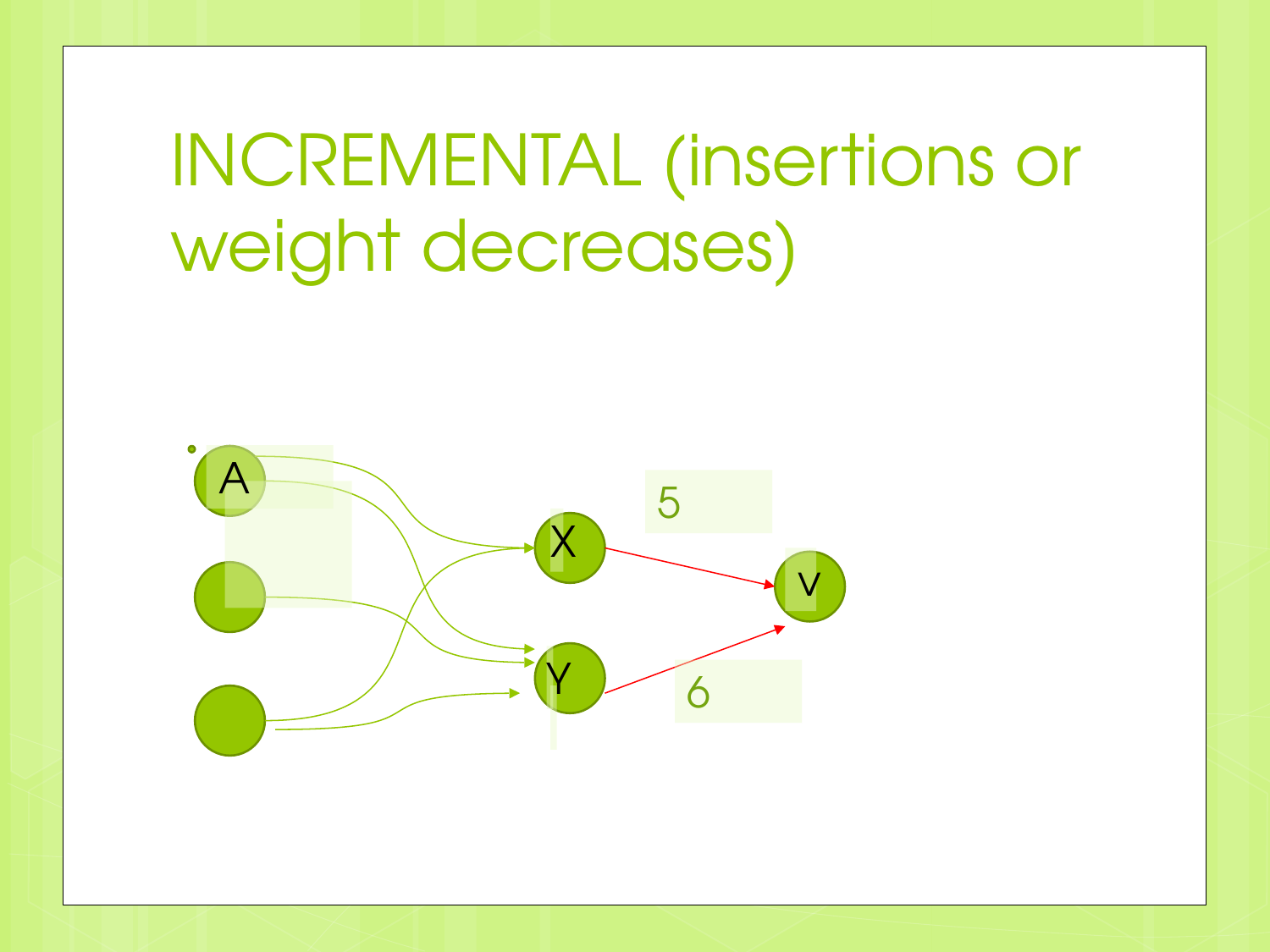

# INCREMENTAL (insertions or weight decreases)
A

5

X

v

Y
6